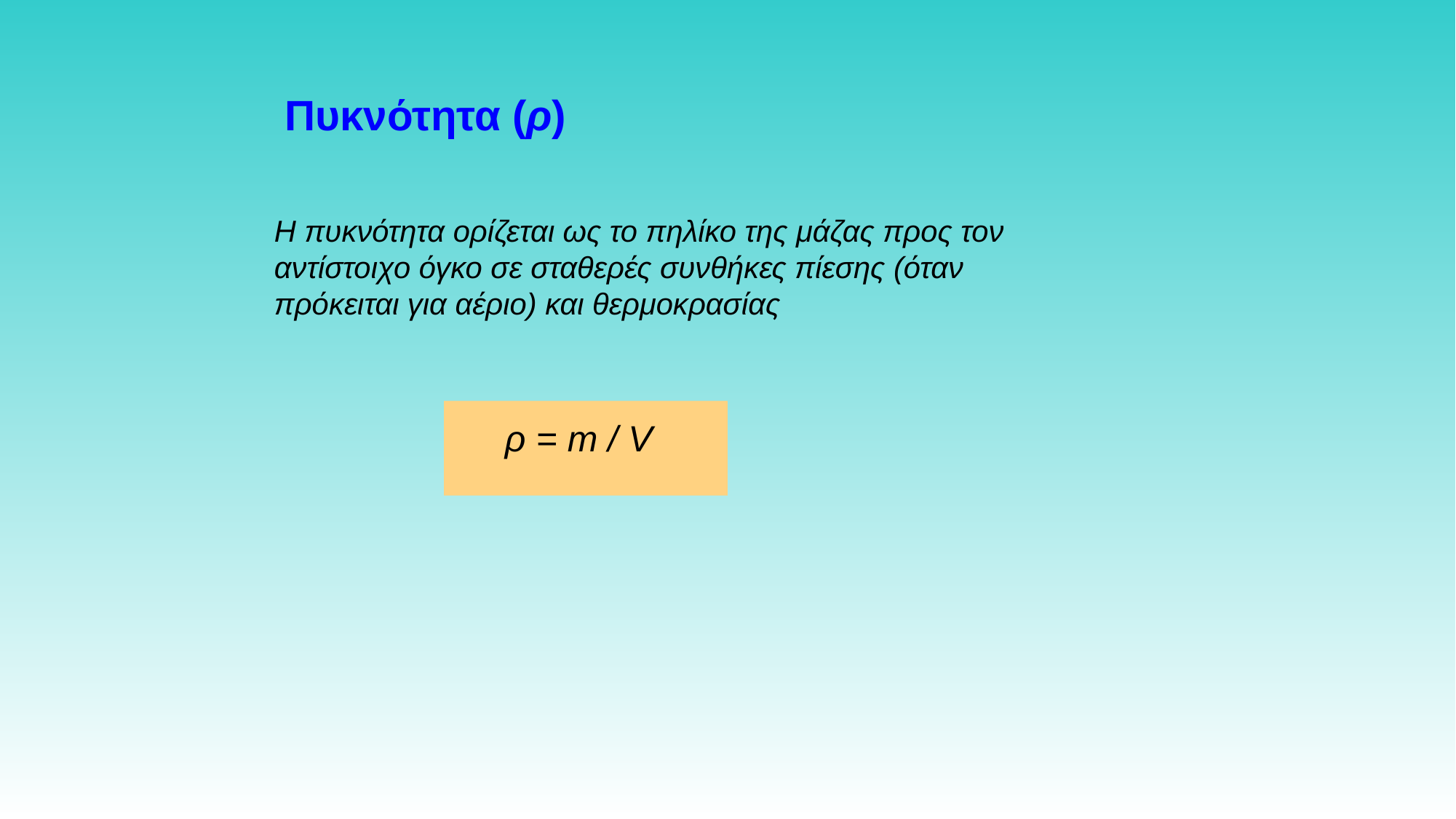

Πυκνότητα (ρ)
Η πυκνότητα ορίζεται ως το πηλίκο της μάζας προς τον αντίστοιχο όγκο σε σταθερές συνθήκες πίεσης (όταν πρόκειται για αέριο) και θερμοκρασίας
            ρ = m / V